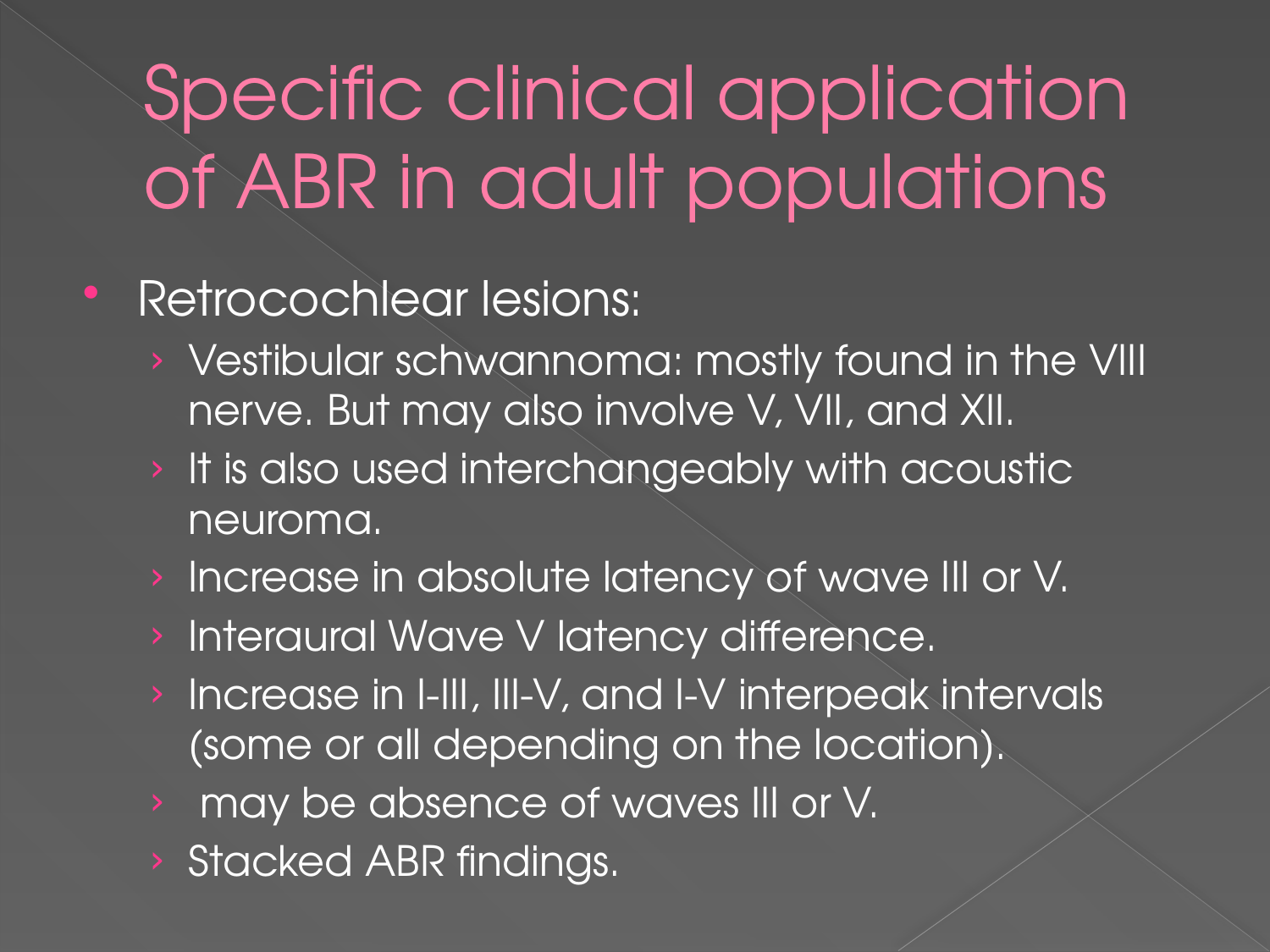

# Specific clinical application of ABR in adult populations
Retrocochlear lesions:
Vestibular schwannoma: mostly found in the VIII nerve. But may also involve V, VII, and XII.
It is also used interchangeably with acoustic neuroma.
Increase in absolute latency of wave III or V.
Interaural Wave V latency difference.
Increase in I-III, III-V, and I-V interpeak intervals (some or all depending on the location).
 may be absence of waves III or V.
Stacked ABR findings.